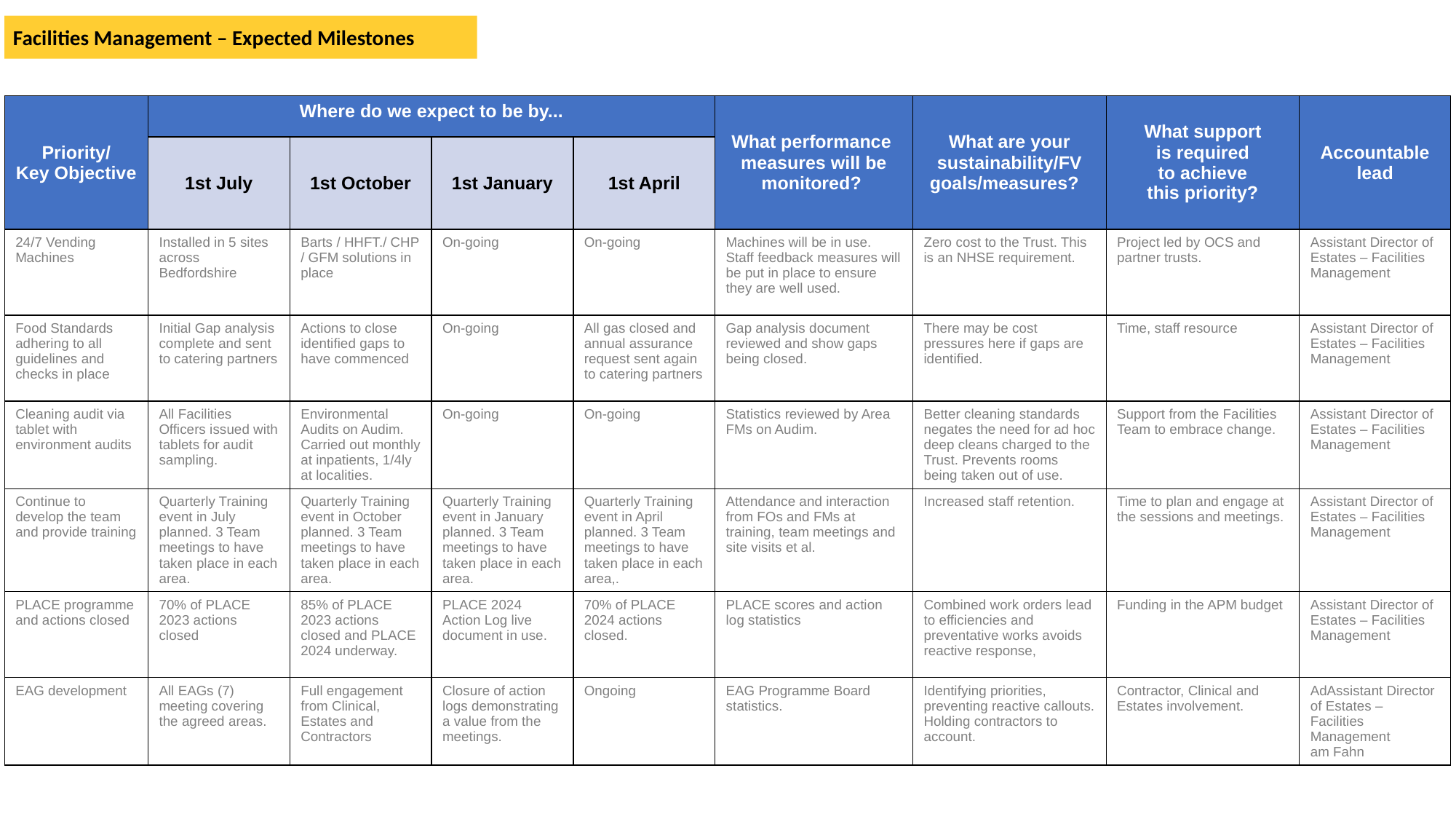

Facilities Management – Expected Milestones
| Priority/ Key Objective | Where do we expect to be by... |  |  |  | What performance measures will be monitored? | What are your sustainability/FV goals/measures? | What support is required to achieve this priority? | Accountable lead |
| --- | --- | --- | --- | --- | --- | --- | --- | --- |
|  | 1st July | 1st October | 1st January | 1st April |  |  |  |  |
| 24/7 Vending Machines | Installed in 5 sites across Bedfordshire | Barts / HHFT./ CHP / GFM solutions in place | On-going | On-going | Machines will be in use. Staff feedback measures will be put in place to ensure they are well used. | Zero cost to the Trust. This is an NHSE requirement. | Project led by OCS and partner trusts. | Assistant Director of Estates – Facilities Management |
| Food Standards adhering to all guidelines and checks in place | Initial Gap analysis complete and sent to catering partners | Actions to close identified gaps to have commenced | On-going | All gas closed and annual assurance request sent again to catering partners | Gap analysis document reviewed and show gaps being closed. | There may be cost pressures here if gaps are identified. | Time, staff resource | Assistant Director of Estates – Facilities Management |
| Cleaning audit via tablet with environment audits | All Facilities Officers issued with tablets for audit sampling. | Environmental Audits on Audim. Carried out monthly at inpatients, 1/4ly at localities. | On-going | On-going | Statistics reviewed by Area FMs on Audim. | Better cleaning standards negates the need for ad hoc deep cleans charged to the Trust. Prevents rooms being taken out of use. | Support from the Facilities Team to embrace change. | Assistant Director of Estates – Facilities Management |
| Continue to develop the team and provide training | Quarterly Training event in July planned. 3 Team meetings to have taken place in each area. | Quarterly Training event in October planned. 3 Team meetings to have taken place in each area. | Quarterly Training event in January planned. 3 Team meetings to have taken place in each area. | Quarterly Training event in April planned. 3 Team meetings to have taken place in each area,. | Attendance and interaction from FOs and FMs at training, team meetings and site visits et al. | Increased staff retention. | Time to plan and engage at the sessions and meetings. | Assistant Director of Estates – Facilities Management |
| PLACE programme and actions closed | 70% of PLACE 2023 actions closed | 85% of PLACE 2023 actions closed and PLACE 2024 underway. | PLACE 2024 Action Log live document in use. | 70% of PLACE 2024 actions closed. | PLACE scores and action log statistics | Combined work orders lead to efficiencies and preventative works avoids reactive response, | Funding in the APM budget | Assistant Director of Estates – Facilities Management |
| EAG development | All EAGs (7) meeting covering the agreed areas. | Full engagement from Clinical, Estates and Contractors | Closure of action logs demonstrating a value from the meetings. | Ongoing | EAG Programme Board statistics. | Identifying priorities, preventing reactive callouts. Holding contractors to account. | Contractor, Clinical and Estates involvement. | AdAssistant Director of Estates – Facilities Management am Fahn |